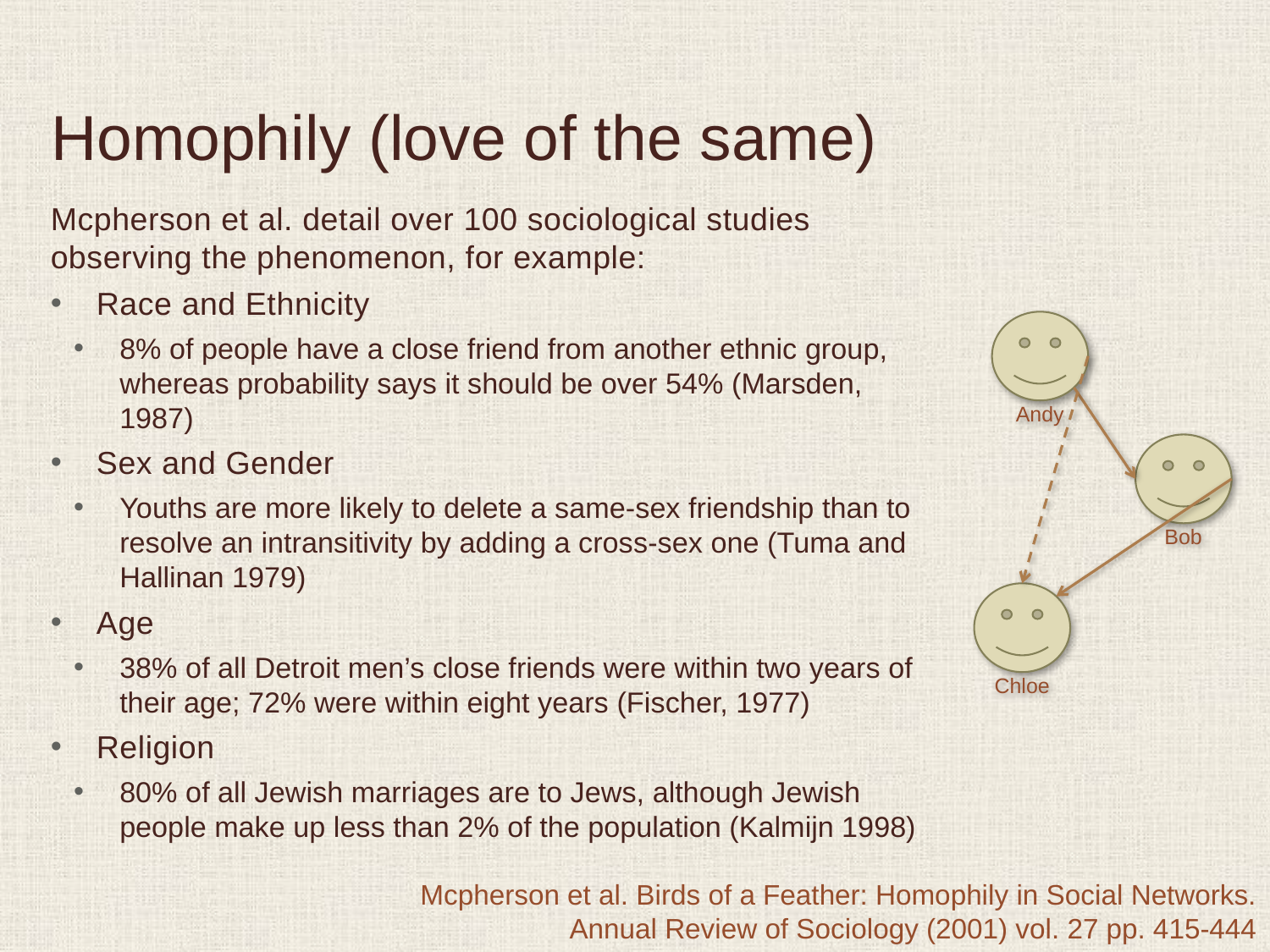

# Homophily (love of the same)
Mcpherson et al. detail over 100 sociological studies observing the phenomenon, for example:
Race and Ethnicity
8% of people have a close friend from another ethnic group, whereas probability says it should be over 54% (Marsden, 1987)
Sex and Gender
Youths are more likely to delete a same-sex friendship than to resolve an intransitivity by adding a cross-sex one (Tuma and Hallinan 1979)
Age
38% of all Detroit men’s close friends were within two years of their age; 72% were within eight years (Fischer, 1977)
Religion
80% of all Jewish marriages are to Jews, although Jewish people make up less than 2% of the population (Kalmijn 1998)

Andy

Bob

Chloe
Mcpherson et al. Birds of a Feather: Homophily in Social Networks. Annual Review of Sociology (2001) vol. 27 pp. 415-444